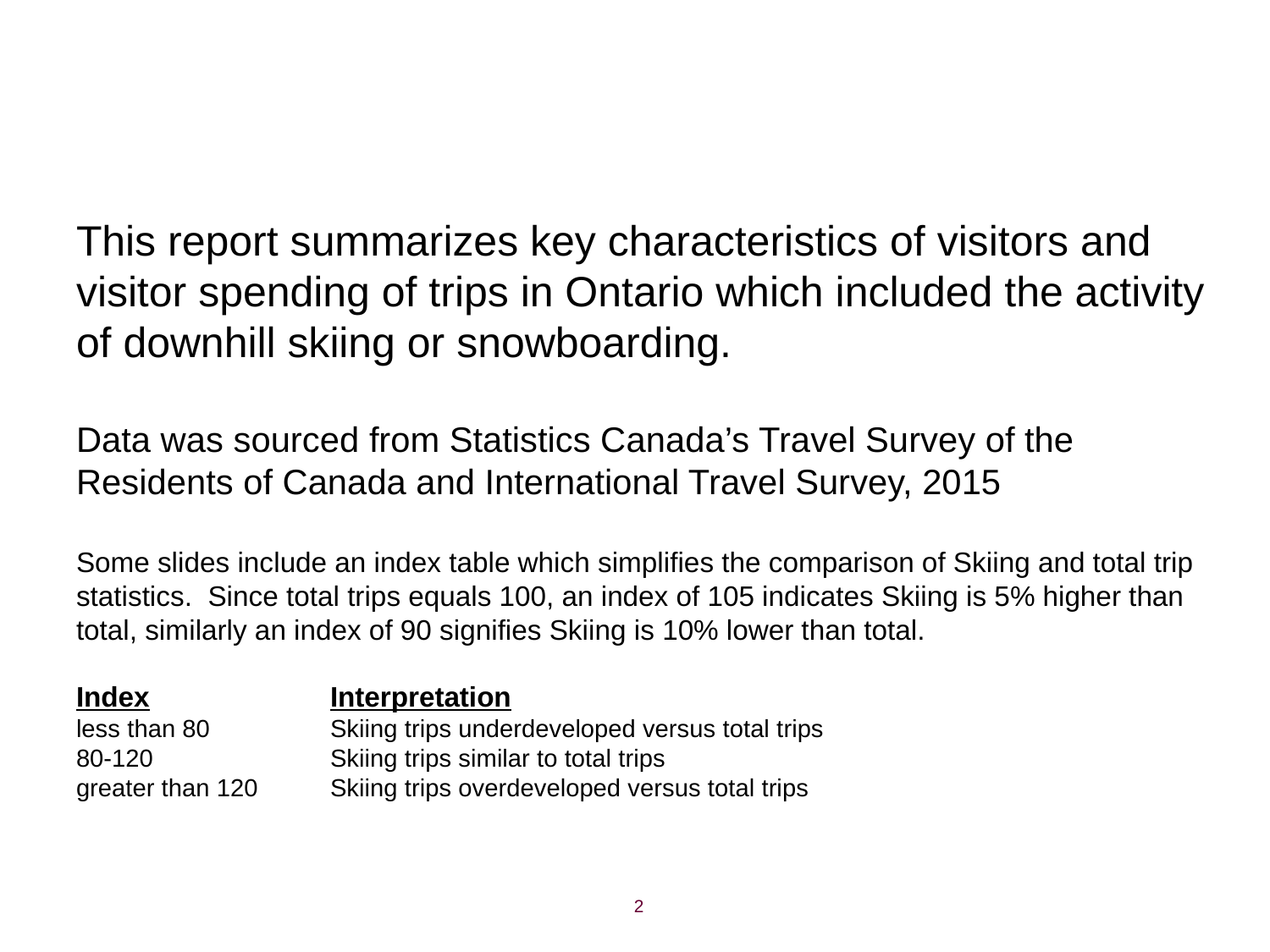

# This report summarizes key characteristics of visitors and visitor spending of trips in Ontario which included the activity of downhill skiing or snowboarding. Data was sourced from Statistics Canada’s Travel Survey of the Residents of Canada and International Travel Survey, 2015 Some slides include an index table which simplifies the comparison of Skiing and total trip statistics.  Since total trips equals 100, an index of 105 indicates Skiing is 5% higher than total, similarly an index of 90 signifies Skiing is 10% lower than total. Index		Interpretation less than 80	Skiing trips underdeveloped versus total trips 80-120		Skiing trips similar to total trips greater than 120	Skiing trips overdeveloped versus total trips
2